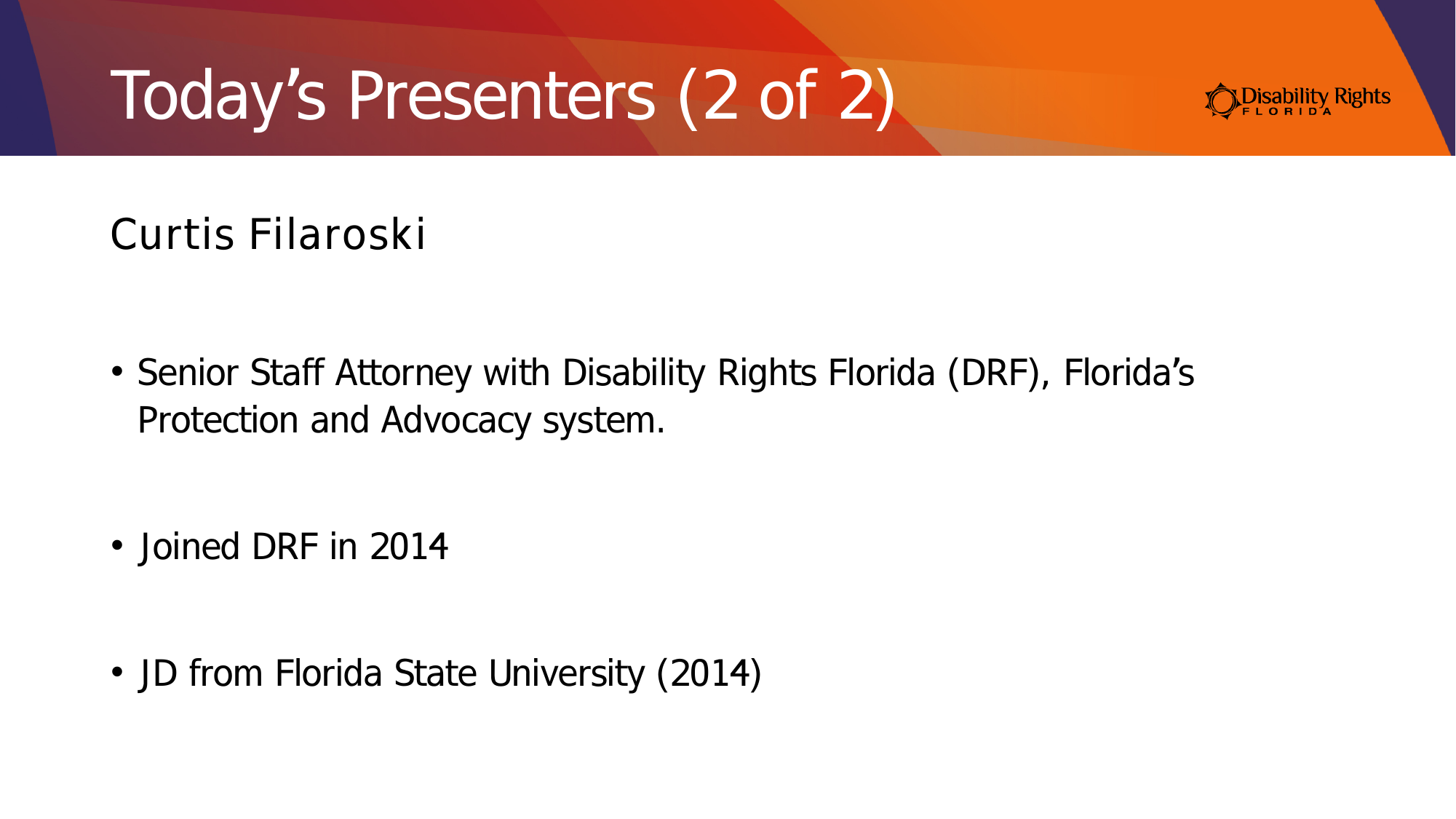

# Today’s Presenters (2 of 2)
Curtis Filaroski

Senior Staff Attorney with Disability Rights Florida (DRF), Florida’s Protection and Advocacy system.

Joined DRF in 2014

JD from Florida State University (2014)